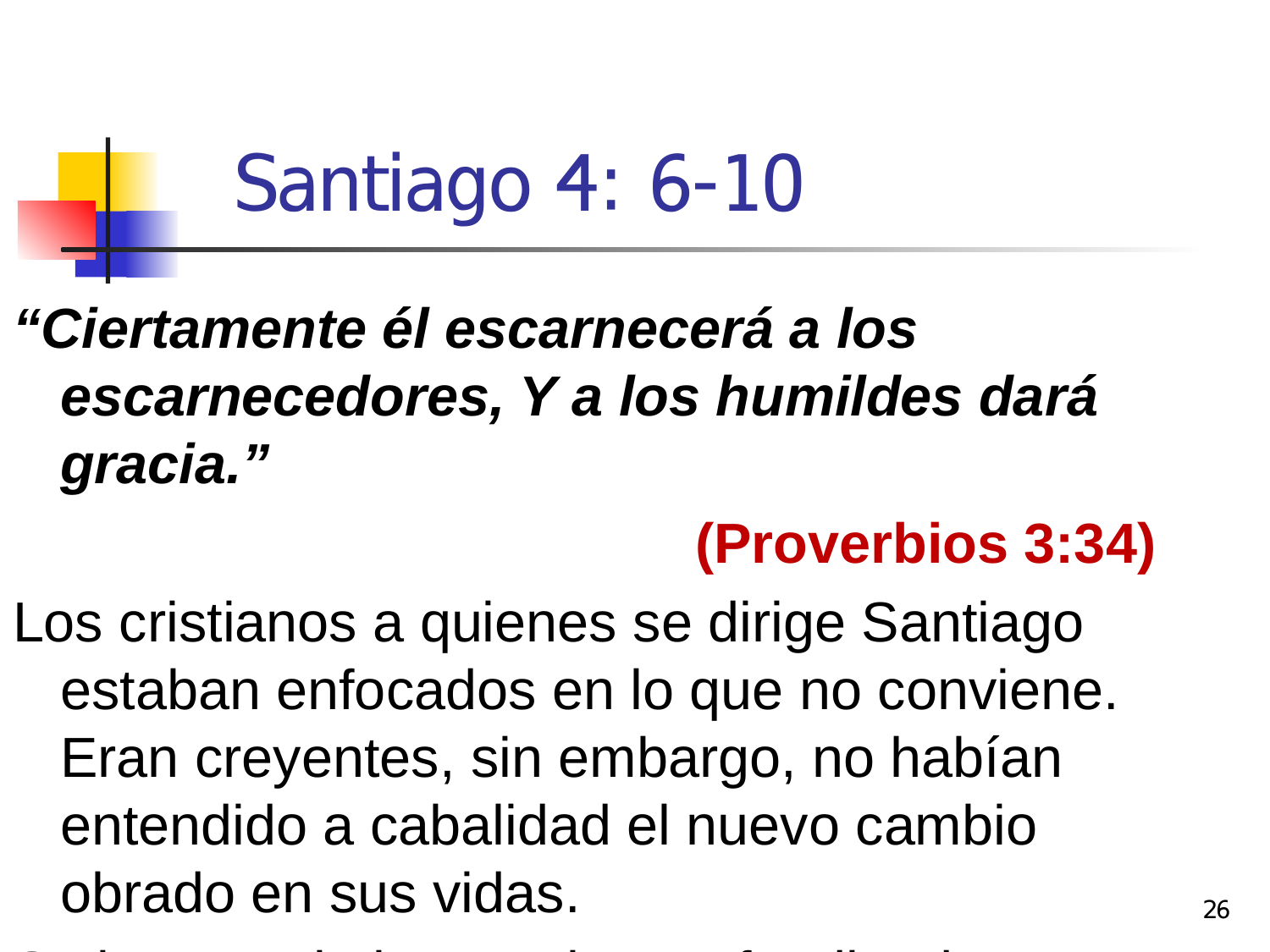

# Santiago 4: 6-10
“Ciertamente él escarnecerá a los escarnecedores, Y a los humildes dará gracia.”
						(Proverbios 3:34)
Los cristianos a quienes se dirige Santiago estaban enfocados en lo que no conviene. Eran creyentes, sin embargo, no habían entendido a cabalidad el nuevo cambio obrado en sus vidas.
Su ignorancia los estaba confundiendo.

26